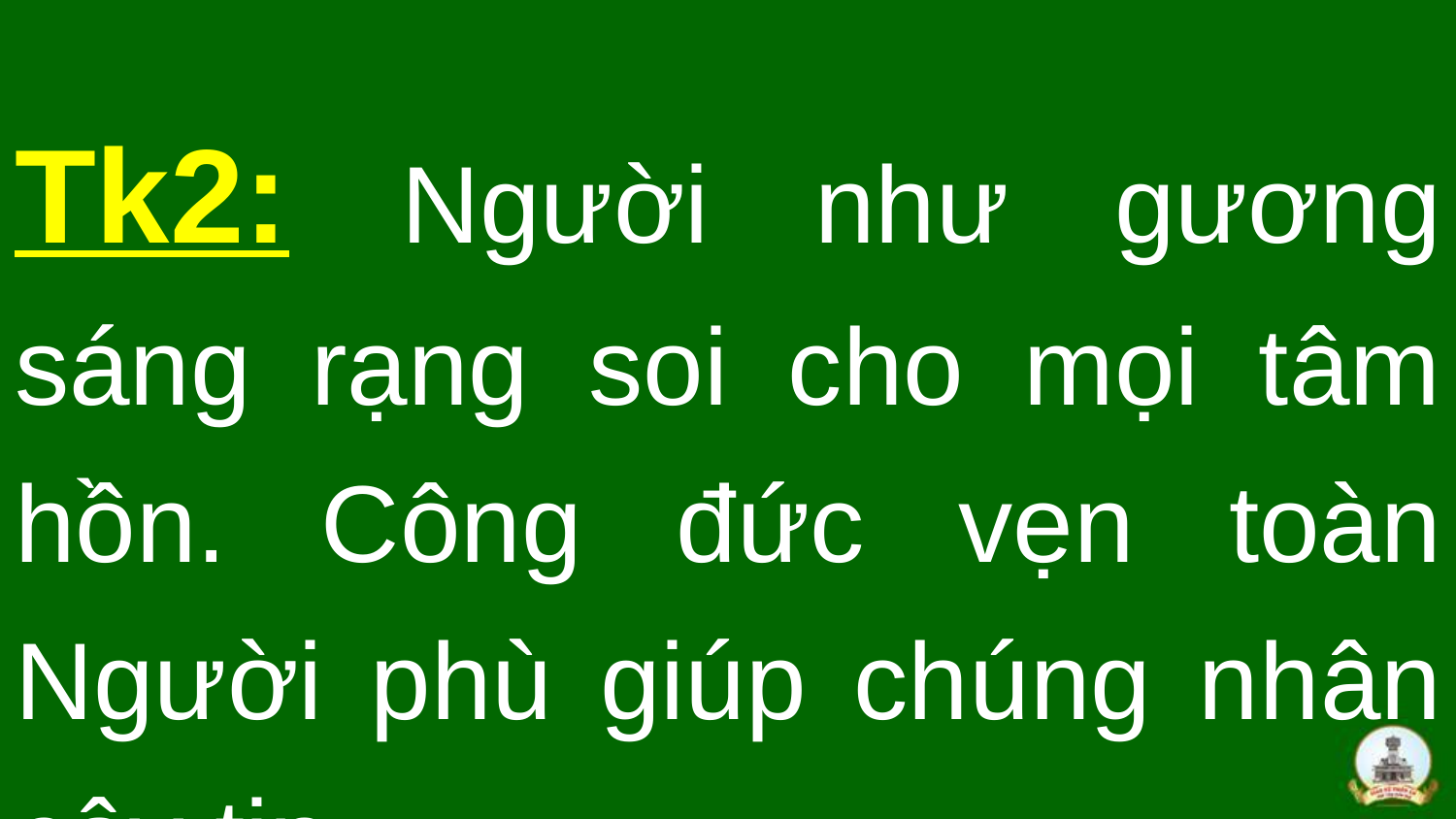

Tk2: Người như gương sáng rạng soi cho mọi tâm hồn. Công đức vẹn toàn Người phù giúp chúng nhân cậy tin.